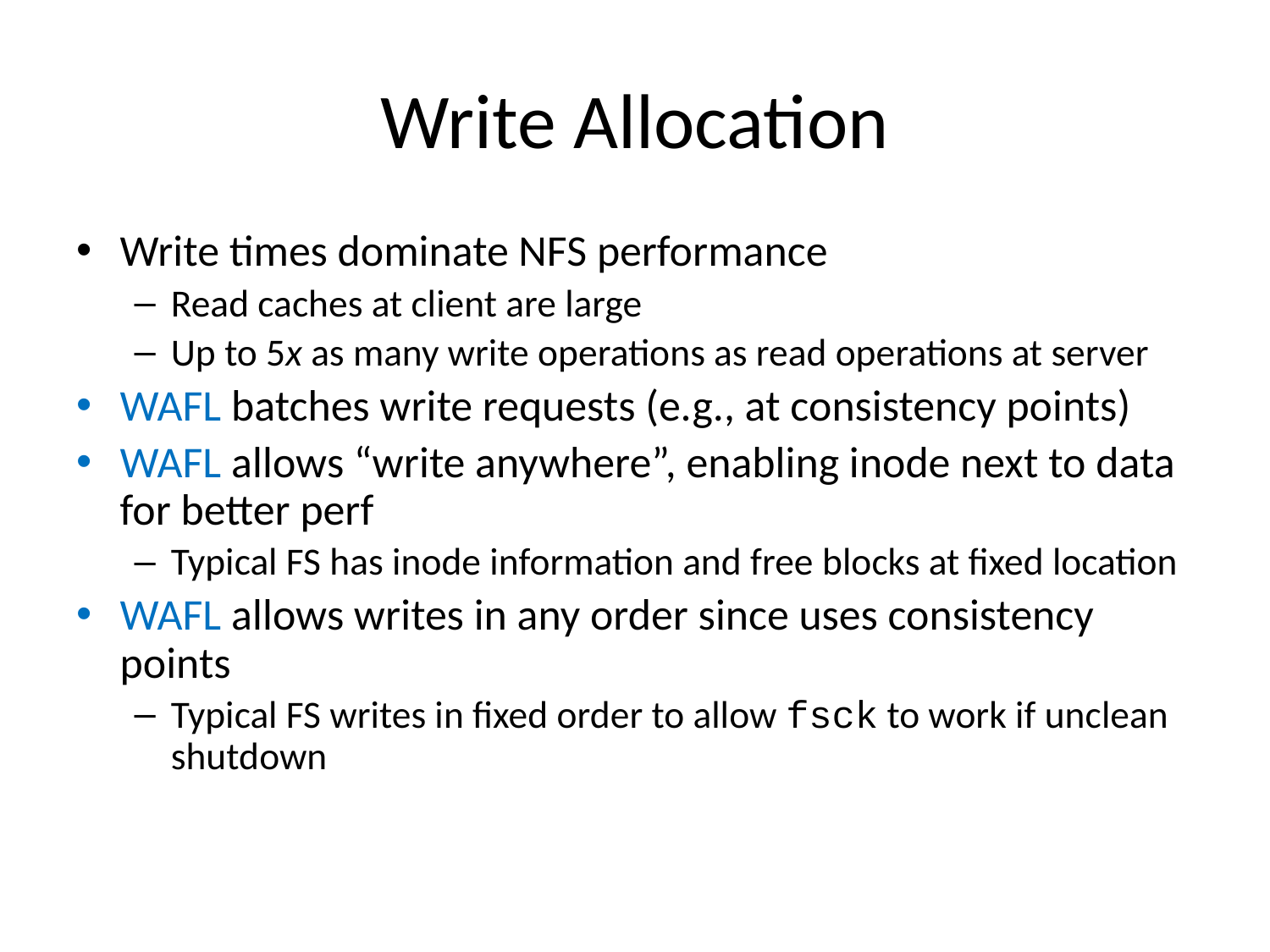

# Write Allocation
Write times dominate NFS performance
Read caches at client are large
Up to 5x as many write operations as read operations at server
WAFL batches write requests (e.g., at consistency points)
WAFL allows “write anywhere”, enabling inode next to data for better perf
Typical FS has inode information and free blocks at fixed location
WAFL allows writes in any order since uses consistency points
Typical FS writes in fixed order to allow fsck to work if unclean shutdown